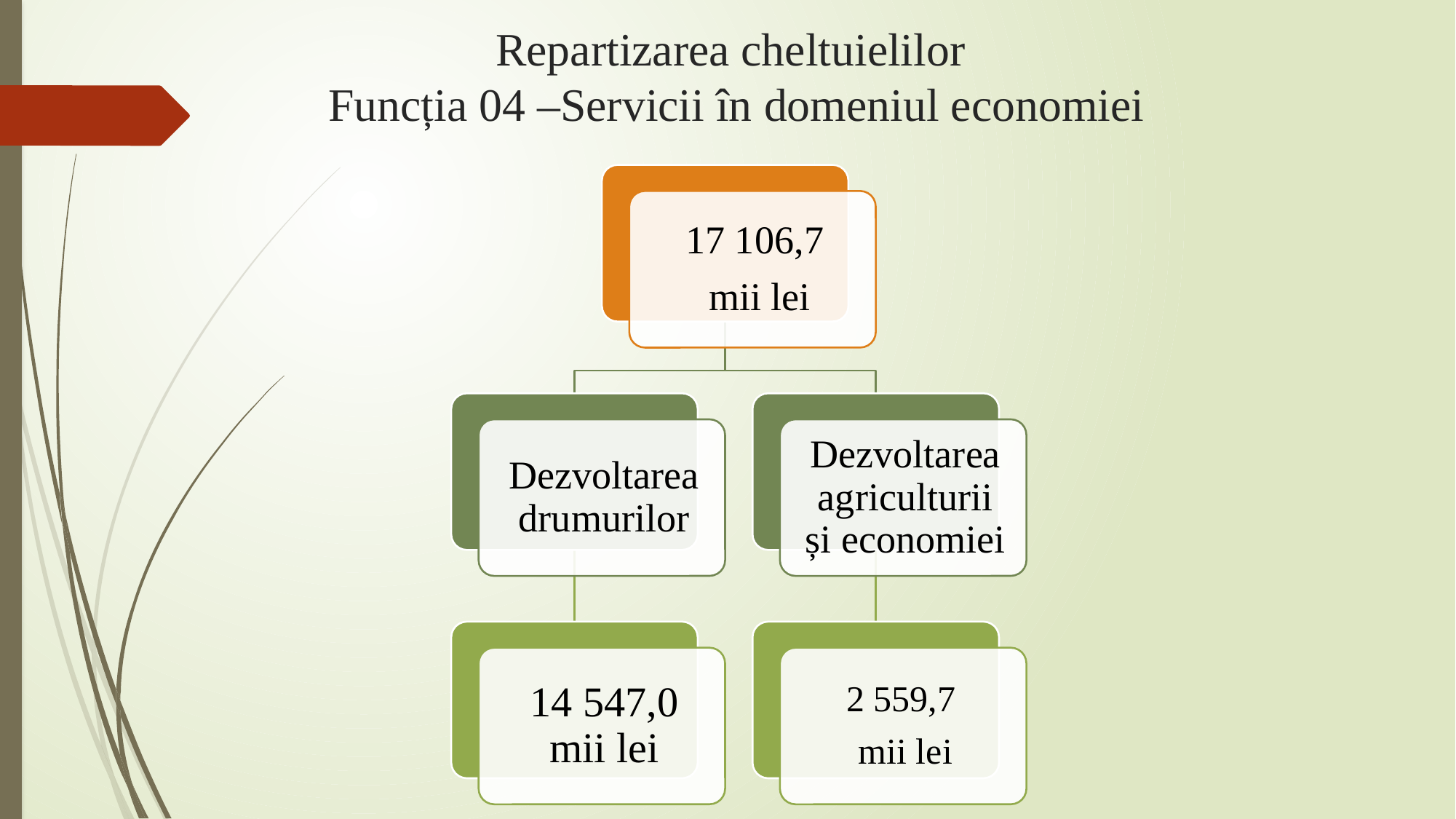

# Repartizarea cheltuielilor Funcția 04 –Servicii în domeniul economiei
17 106,7
 mii lei
Dezvoltarea drumurilor
14 547,0 mii lei
Dezvoltarea agriculturii și economiei
2 559,7
mii lei